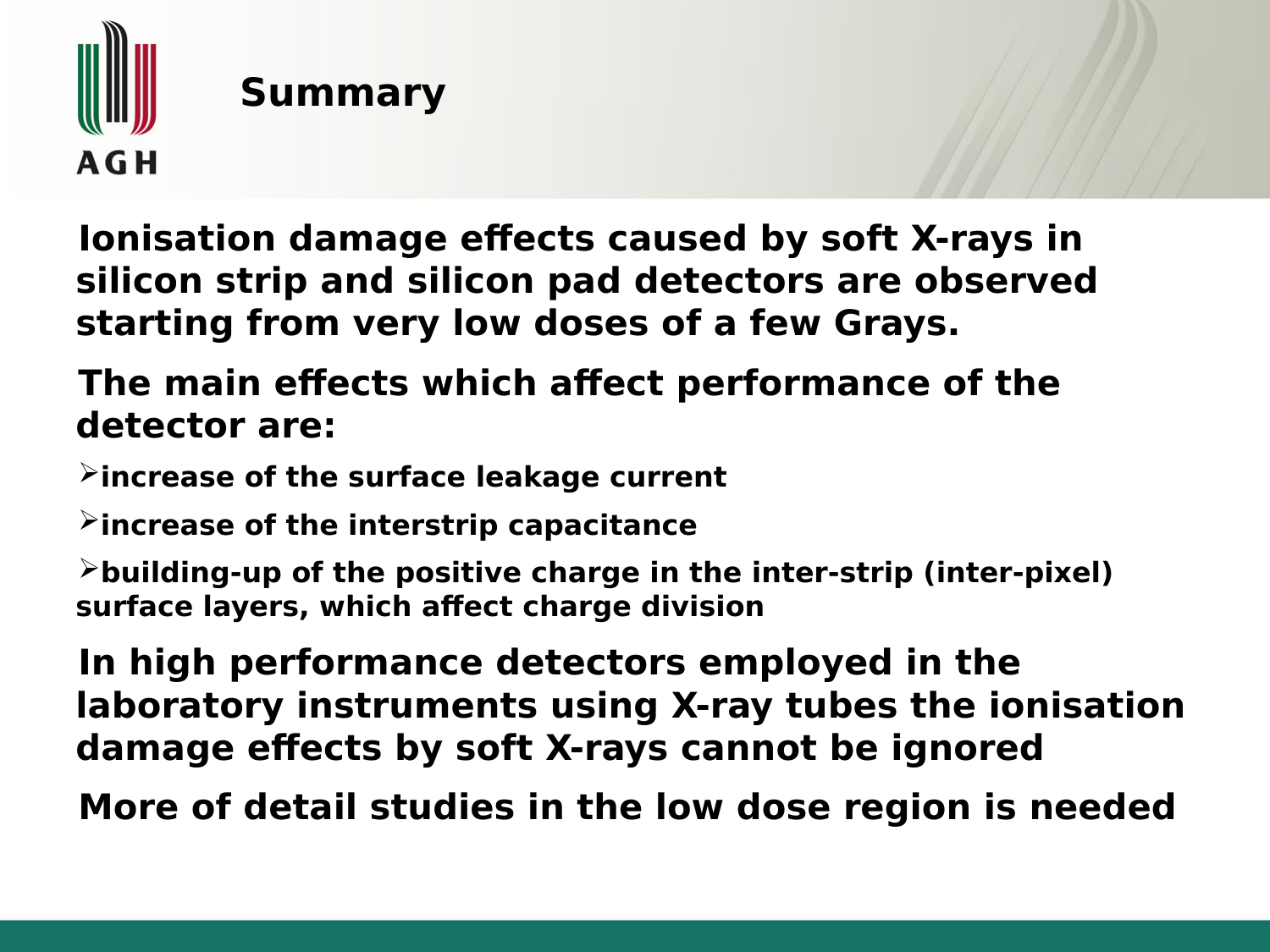

# Summary
Ionisation damage effects caused by soft X-rays in silicon strip and silicon pad detectors are observed starting from very low doses of a few Grays.
The main effects which affect performance of the detector are:
increase of the surface leakage current
increase of the interstrip capacitance
building-up of the positive charge in the inter-strip (inter-pixel) surface layers, which affect charge division
In high performance detectors employed in the laboratory instruments using X-ray tubes the ionisation damage effects by soft X-rays cannot be ignored
More of detail studies in the low dose region is needed